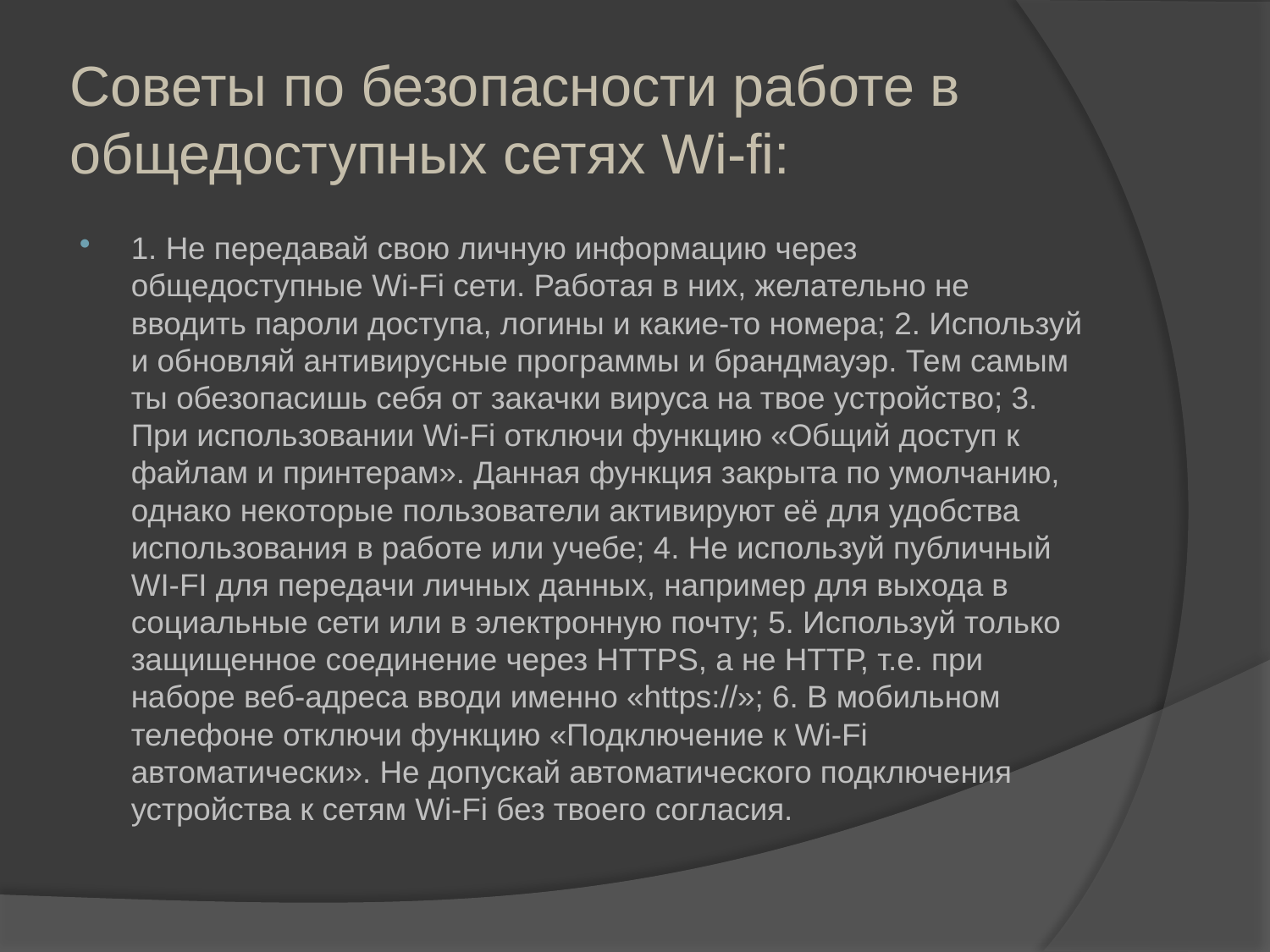

# Советы по безопасности работе в общедоступных сетях Wi-fi:
1. Не передавай свою личную информацию через общедоступные Wi-Fi сети. Работая в них, желательно не вводить пароли доступа, логины и какие-то номера; 2. Используй и обновляй антивирусные программы и брандмауэр. Тем самым ты обезопасишь себя от закачки вируса на твое устройство; 3. При использовании Wi-Fi отключи функцию «Общий доступ к файлам и принтерам». Данная функция закрыта по умолчанию, однако некоторые пользователи активируют её для удобства использования в работе или учебе; 4. Не используй публичный WI-FI для передачи личных данных, например для выхода в социальные сети или в электронную почту; 5. Используй только защищенное соединение через HTTPS, а не НТТР, т.е. при наборе веб-адреса вводи именно «https://»; 6. В мобильном телефоне отключи функцию «Подключение к Wi-Fi автоматически». Не допускай автоматического подключения устройства к сетям Wi-Fi без твоего согласия.